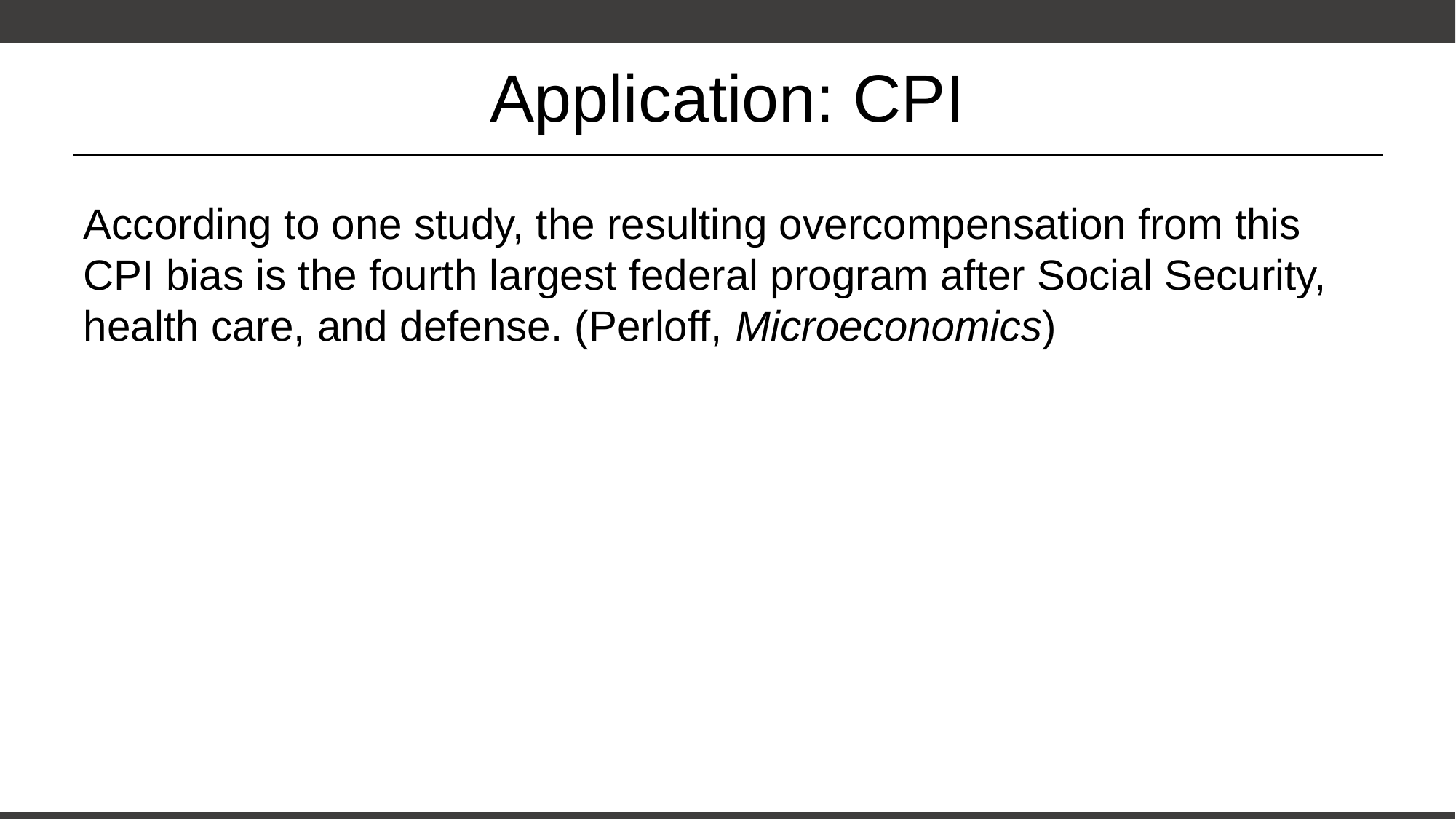

# Application: CPI
According to one study, the resulting overcompensation from this CPI bias is the fourth largest federal program after Social Security, health care, and defense. (Perloff, Microeconomics)